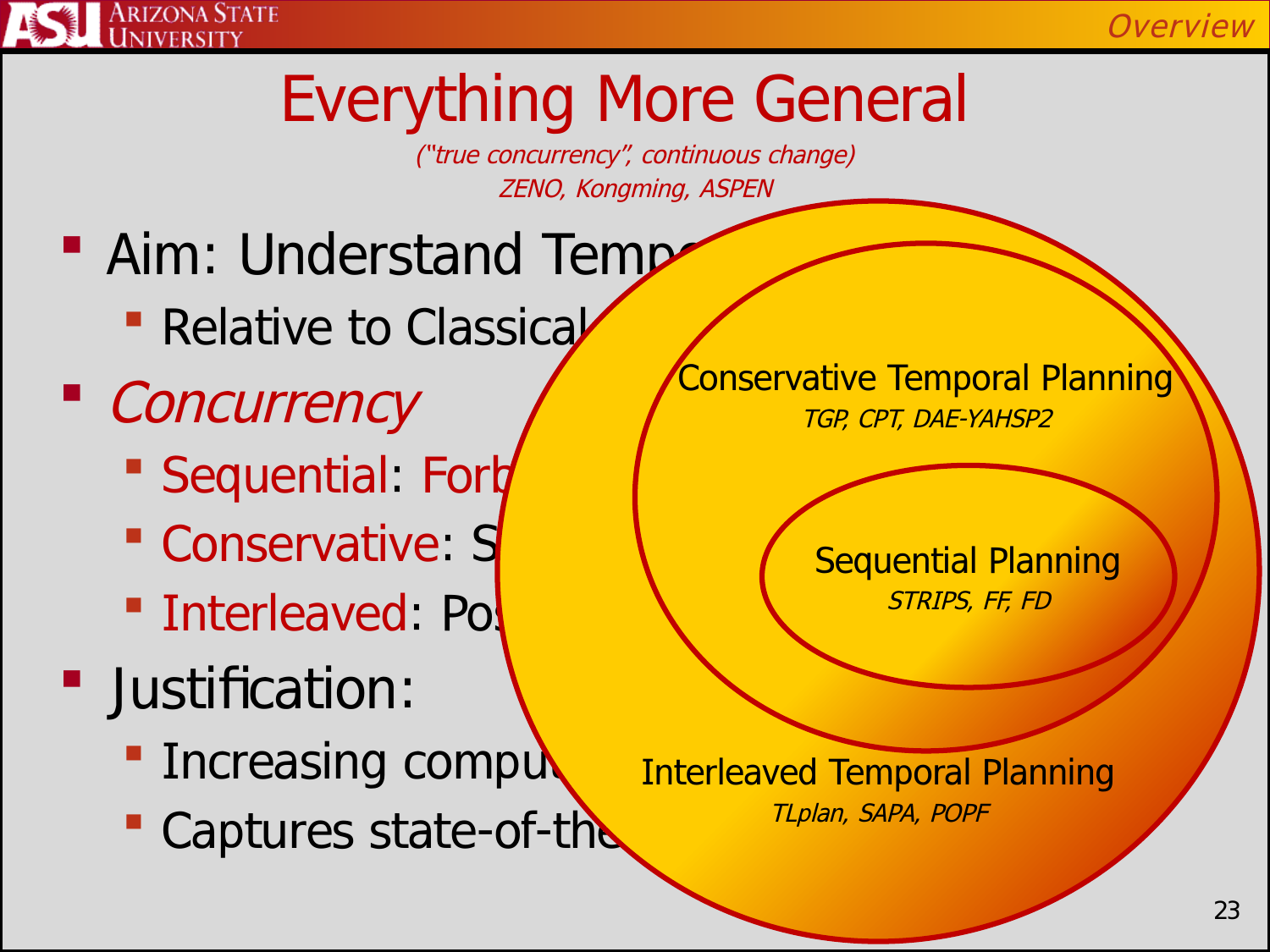

Overview
Everything More General
(“true concurrency”, continuous change)
ZENO, Kongming, ASPEN
# Thesis
Interleaved Temporal Planning
TLplan, SAPA, POPF
Aim: Understand Temporal Planning
Relative to Classical Planning
Concurrency
Sequential: Forbid
Conservative: Strictly Optional
Interleaved: Possibly Required
Justification:
Increasing computational generality
Captures state-of-the-art
Conservative Temporal Planning
TGP, CPT, DAE-YAHSP2
Sequential Planning
STRIPS, FF, FD
23